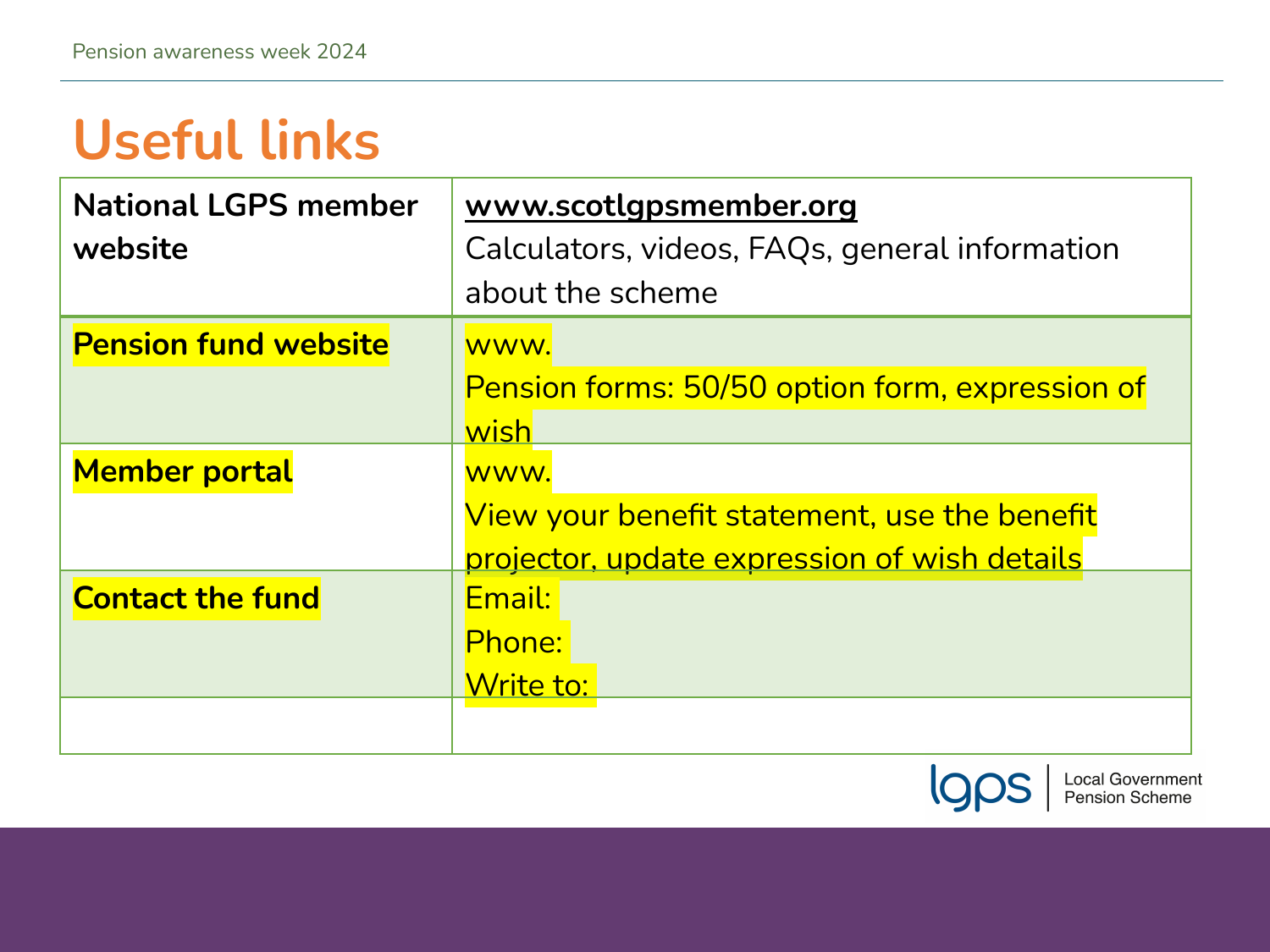

Pension awareness week 2024
Useful links
| National LGPS member website | www.scotlgpsmember.org Calculators, videos, FAQs, general information about the scheme |
| --- | --- |
| Pension fund website | www. Pension forms: 50/50 option form, expression of wish |
| Member portal | www. View your benefit statement, use the benefit projector, update expression of wish details |
| Contact the fund | Email: Phone: Write to: |
|  |  |